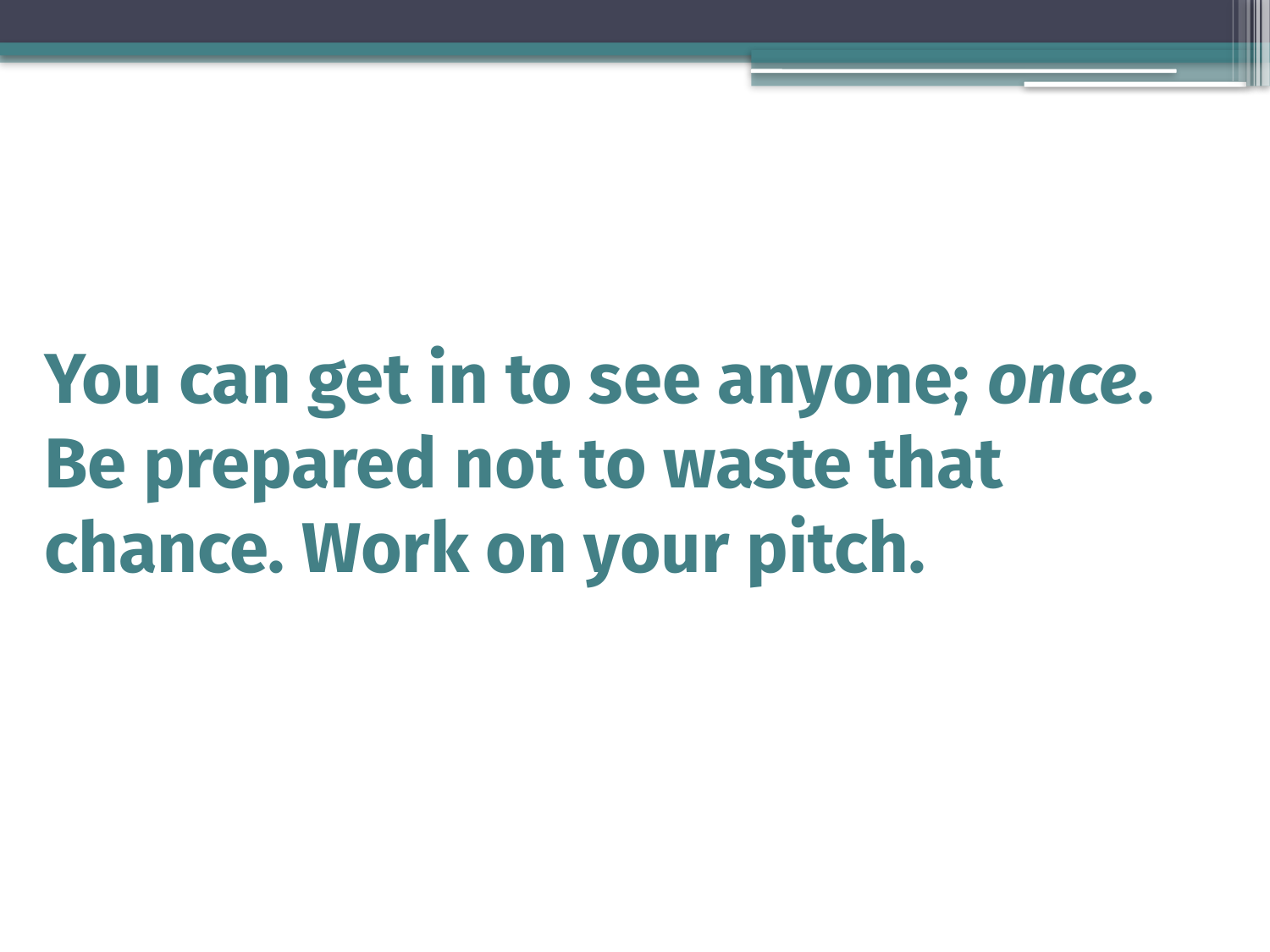

# You can get in to see anyone; once. Be prepared not to waste that chance. Work on your pitch.